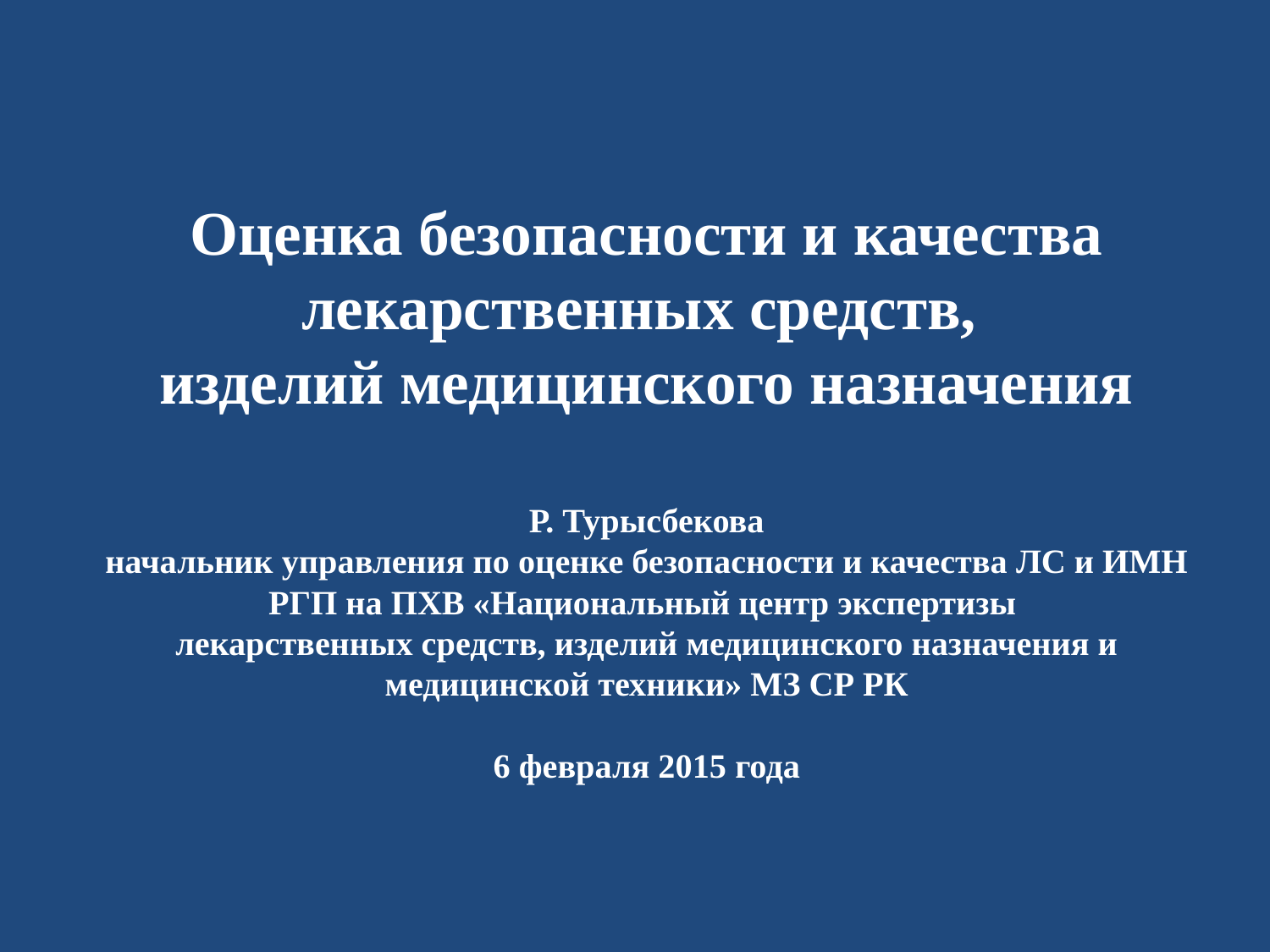

# Оценка безопасности и качества лекарственных средств, изделий медицинского назначения Р. Турысбекова начальник управления по оценке безопасности и качества ЛС и ИМН РГП на ПХВ «Национальный центр экспертизы лекарственных средств, изделий медицинского назначения и медицинской техники» МЗ СР РК 6 февраля 2015 года